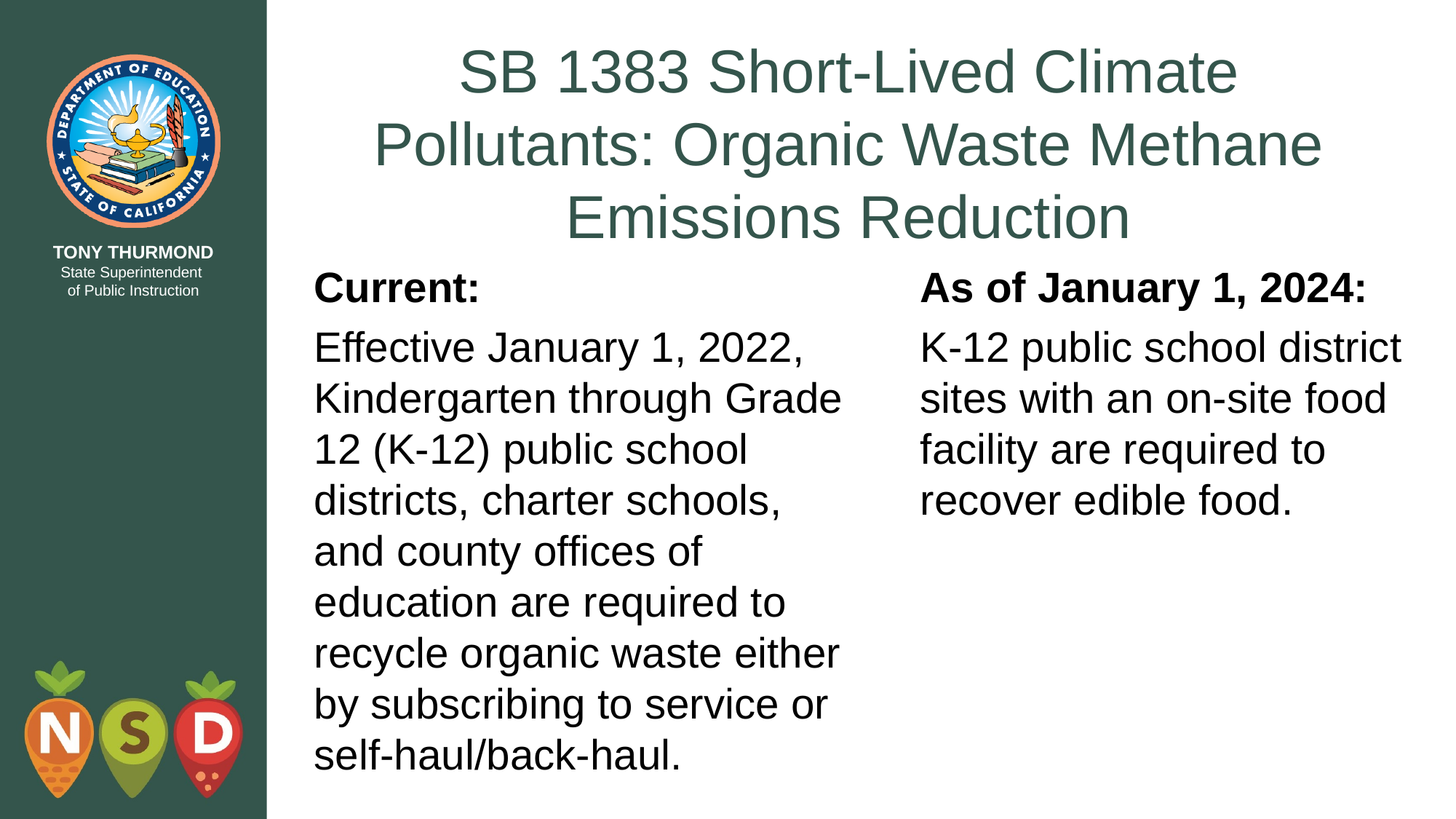

# SB 1383 Short-Lived Climate Pollutants: Organic Waste Methane Emissions Reduction
Current:
Effective January 1, 2022, Kindergarten through Grade 12 (K-12) public school districts, charter schools, and county offices of education are required to recycle organic waste either by subscribing to service or self-haul/back-haul.

As of January 1, 2024:
K-12 public school district sites with an on-site food facility are required to recover edible food.